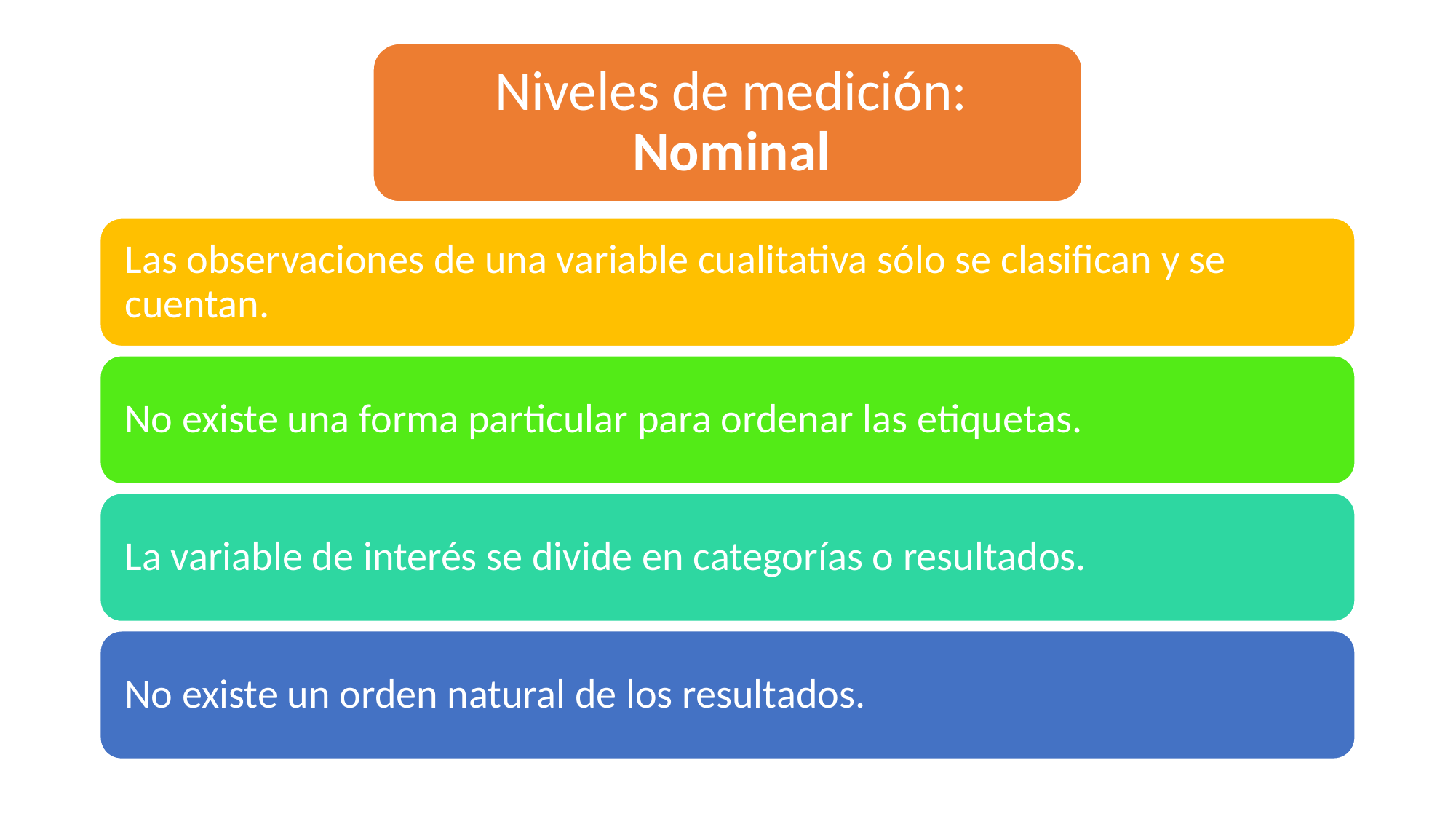

Niveles de medición: Nominal
Las observaciones de una variable cualitativa sólo se clasifican y se cuentan.
No existe una forma particular para ordenar las etiquetas.
La variable de interés se divide en categorías o resultados.
No existe un orden natural de los resultados.